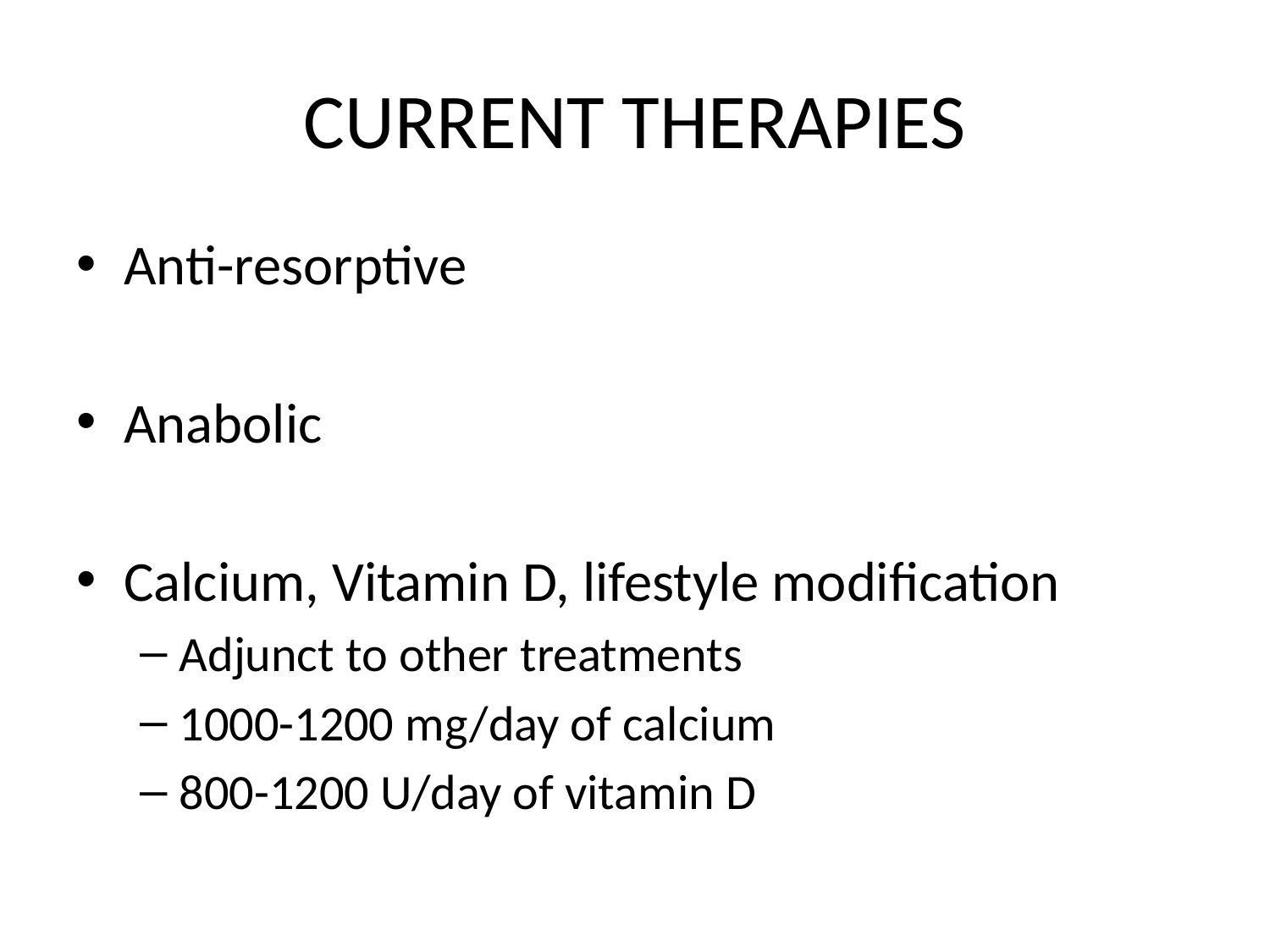

# CURRENT THERAPIES
Anti-resorptive

Anabolic

Calcium, Vitamin D, lifestyle modification
Adjunct to other treatments
1000-1200 mg/day of calcium
800-1200 U/day of vitamin D